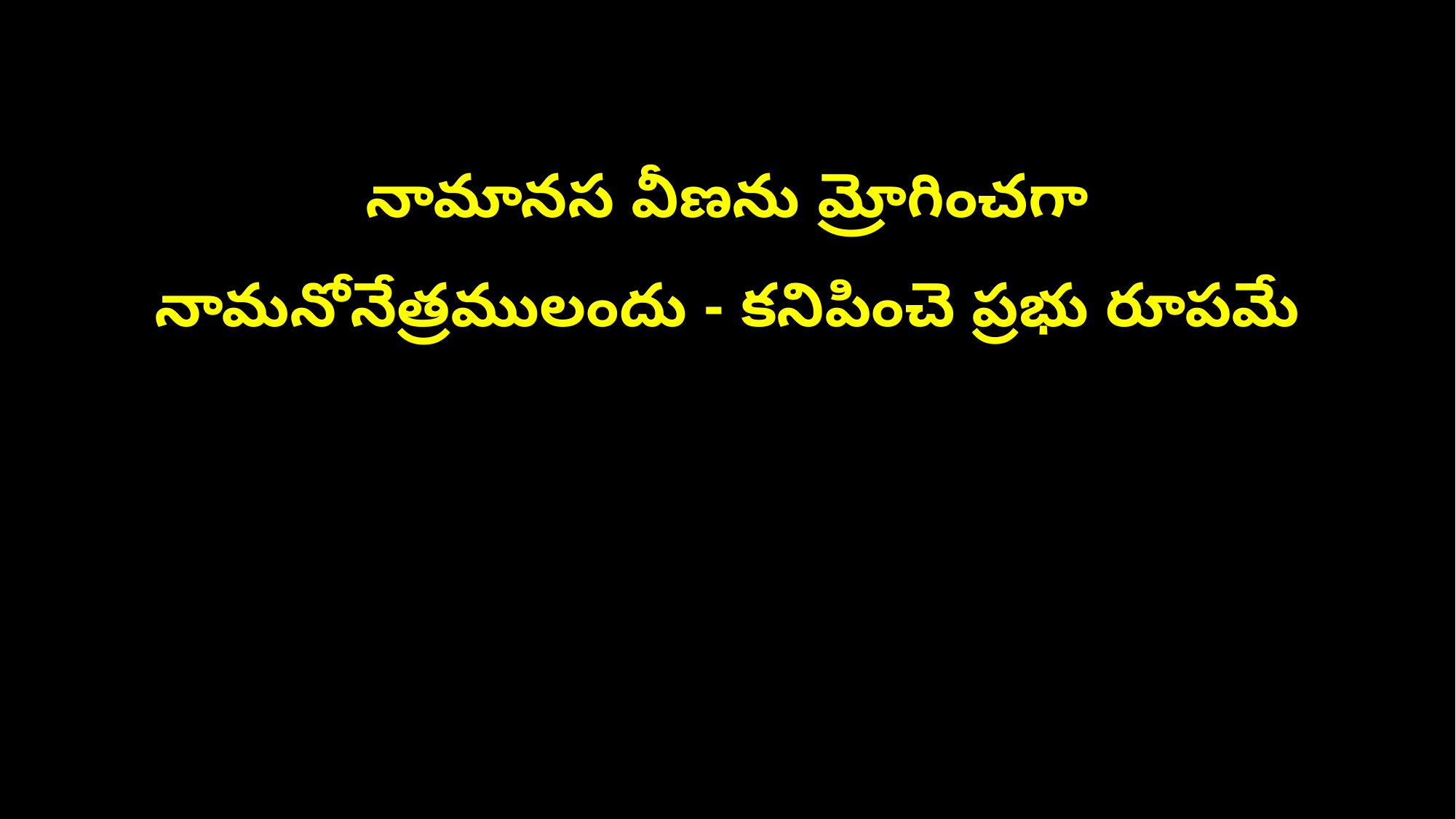

నామానస వీణను మ్రోగించగా
నామనోనేత్రములందు - కనిపించె ప్రభు రూపమే